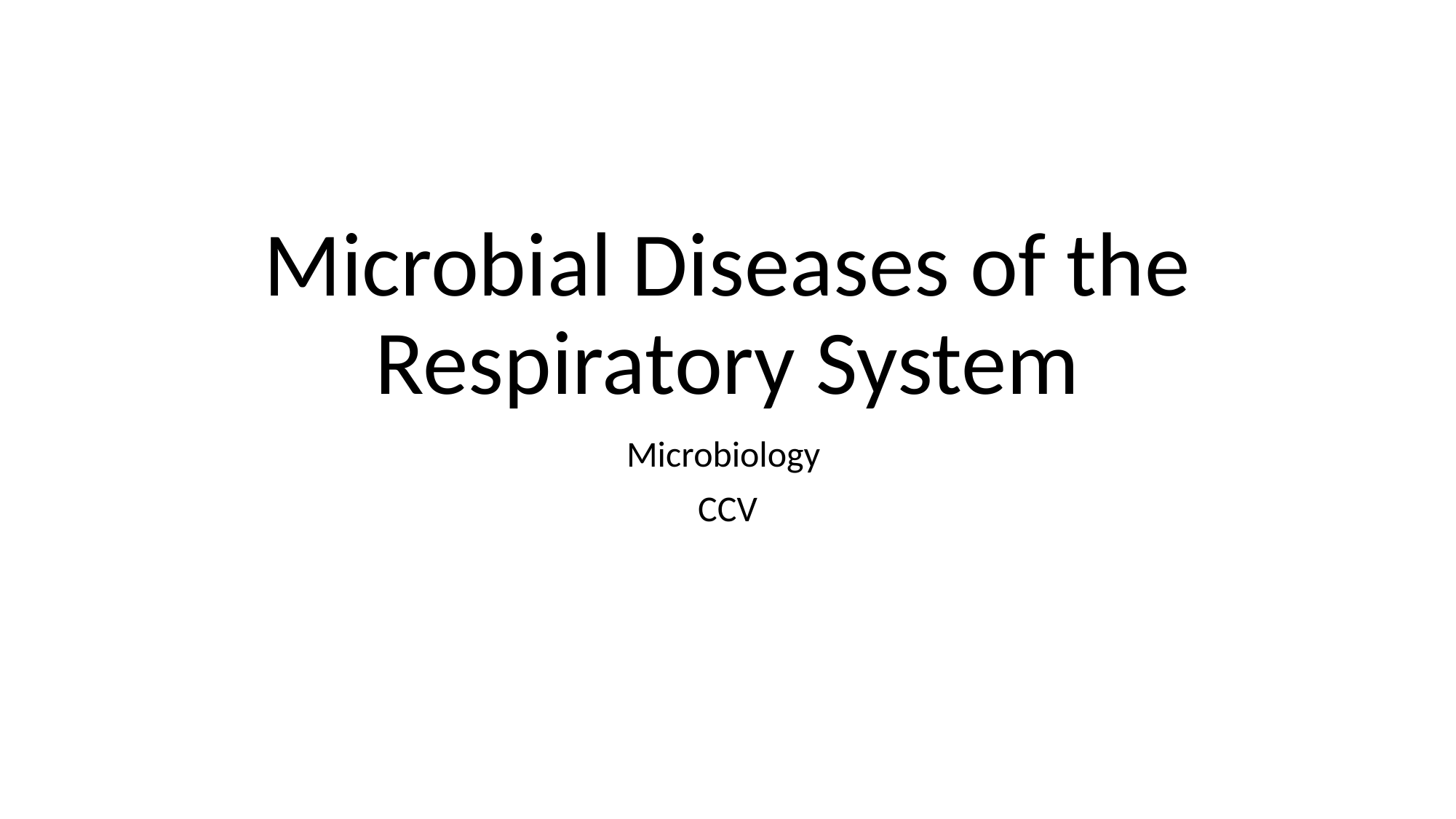

# Microbial Diseases of the Respiratory System
Microbiology
CCV